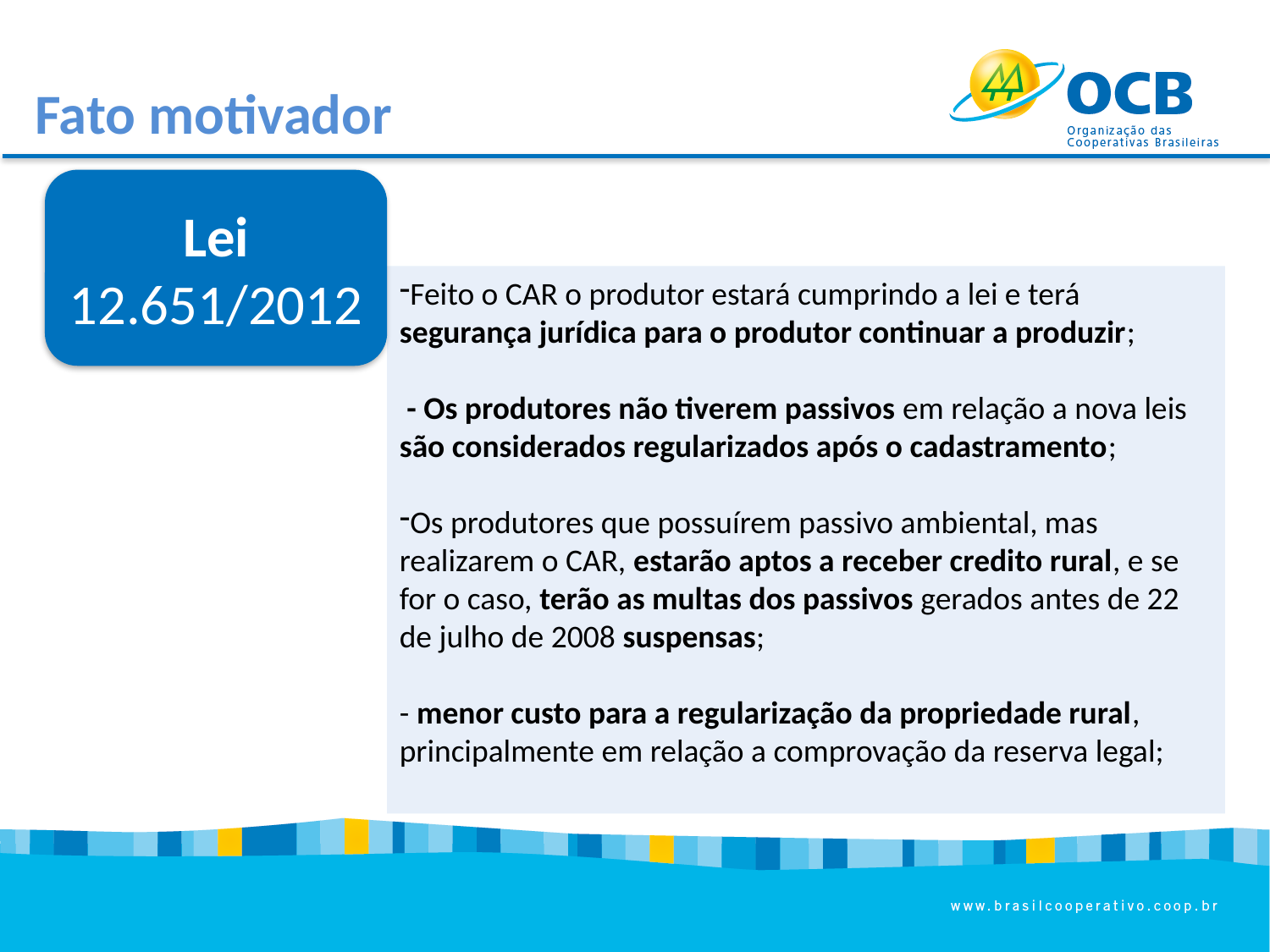

Fato motivador
Lei 12.651/2012
Feito o CAR o produtor estará cumprindo a lei e terá segurança jurídica para o produtor continuar a produzir;

 - Os produtores não tiverem passivos em relação a nova leis são considerados regularizados após o cadastramento;

Os produtores que possuírem passivo ambiental, mas realizarem o CAR, estarão aptos a receber credito rural, e se for o caso, terão as multas dos passivos gerados antes de 22 de julho de 2008 suspensas;

- menor custo para a regularização da propriedade rural, principalmente em relação a comprovação da reserva legal;